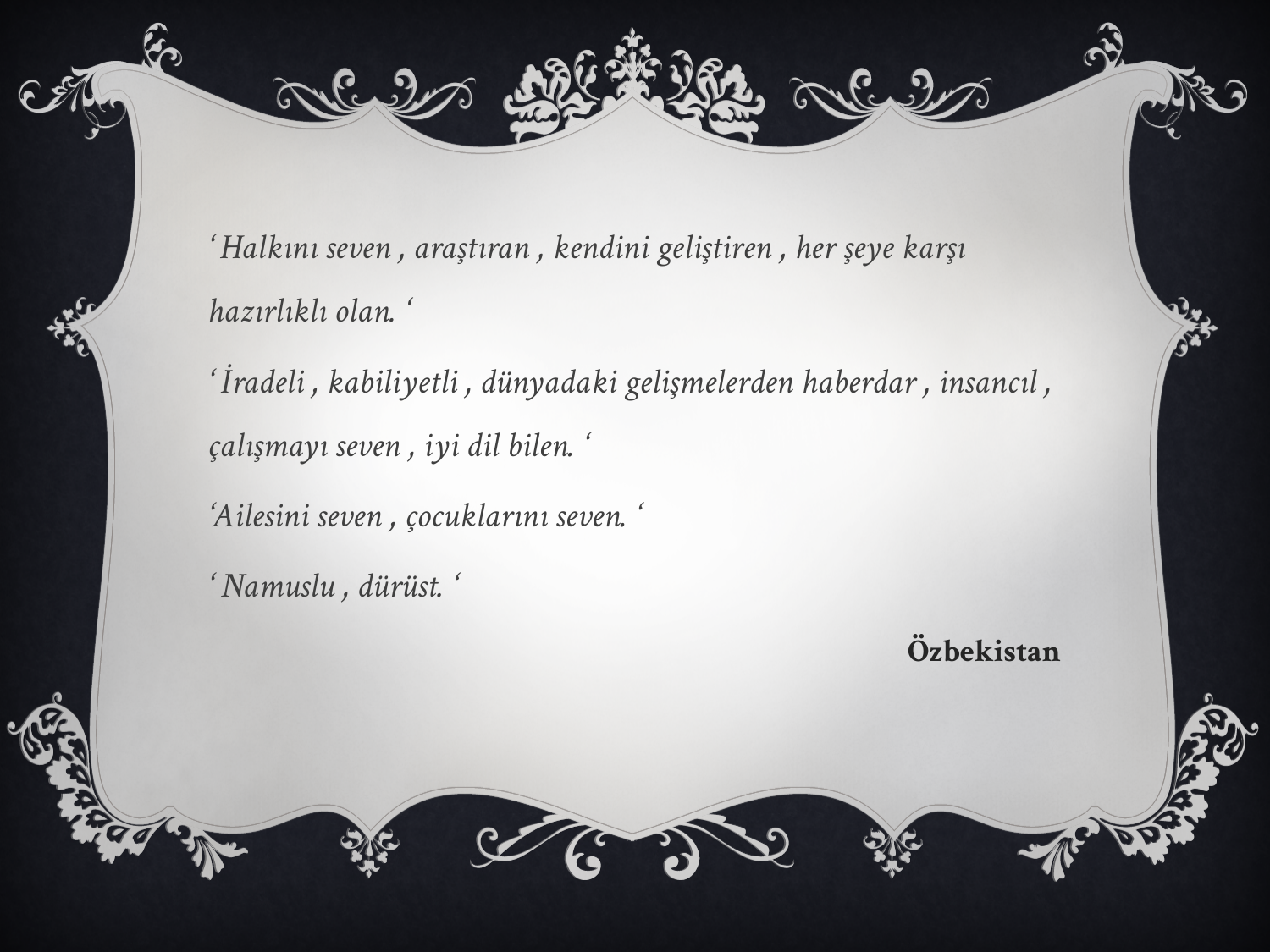

‘ Halkını seven , araştıran , kendini geliştiren , her şeye karşı hazırlıklı olan. ‘
‘ İradeli , kabiliyetli , dünyadaki gelişmelerden haberdar , insancıl , çalışmayı seven , iyi dil bilen. ‘
‘Ailesini seven , çocuklarını seven. ‘
‘ Namuslu , dürüst. ‘
Özbekistan